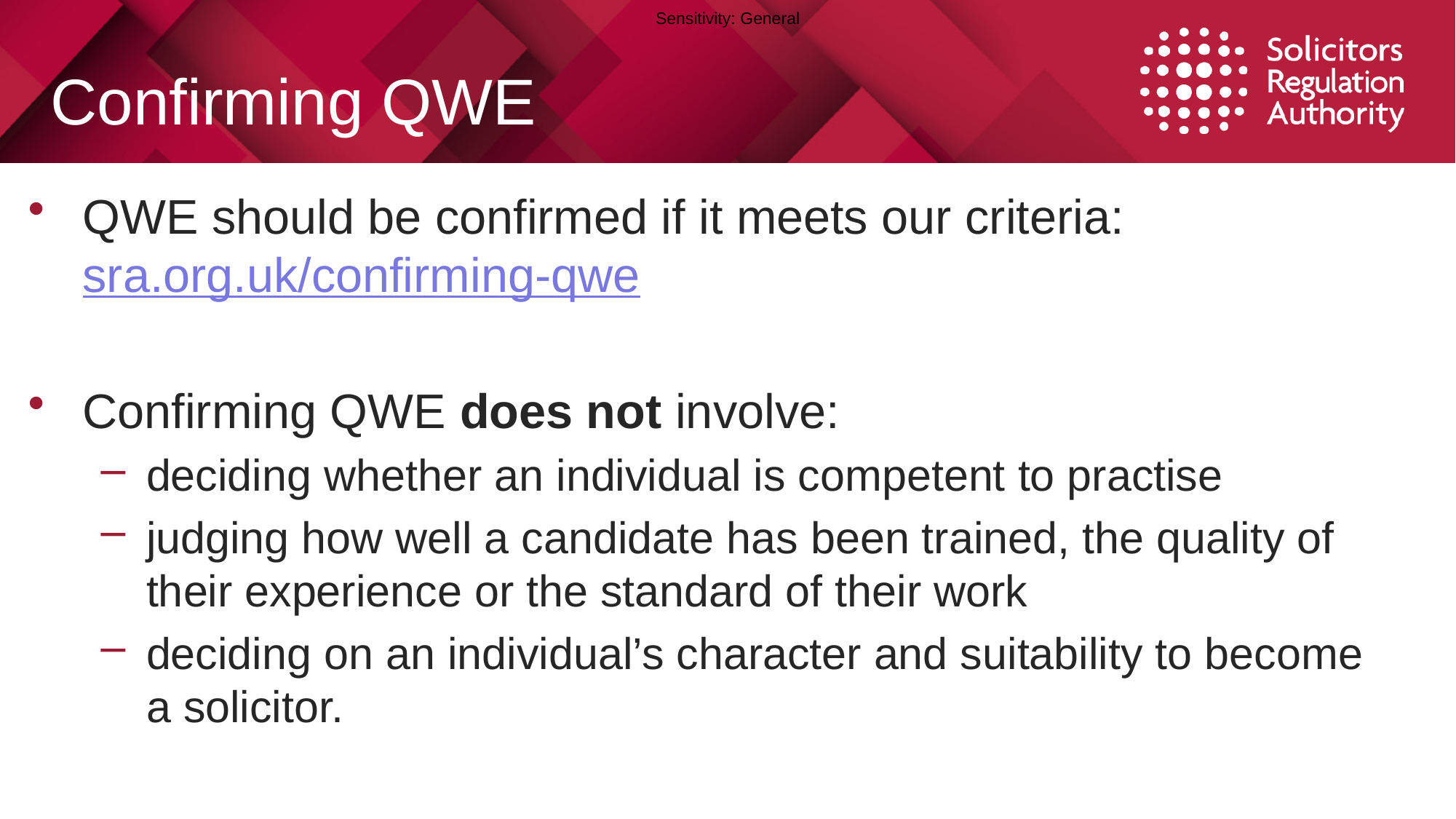

# Confirming QWE
QWE should be confirmed if it meets our criteria: sra.org.uk/confirming-qwe

Confirming QWE does not involve:
deciding whether an individual is competent to practise
judging how well a candidate has been trained, the quality of their experience or the standard of their work
deciding on an individual’s character and suitability to become a solicitor.